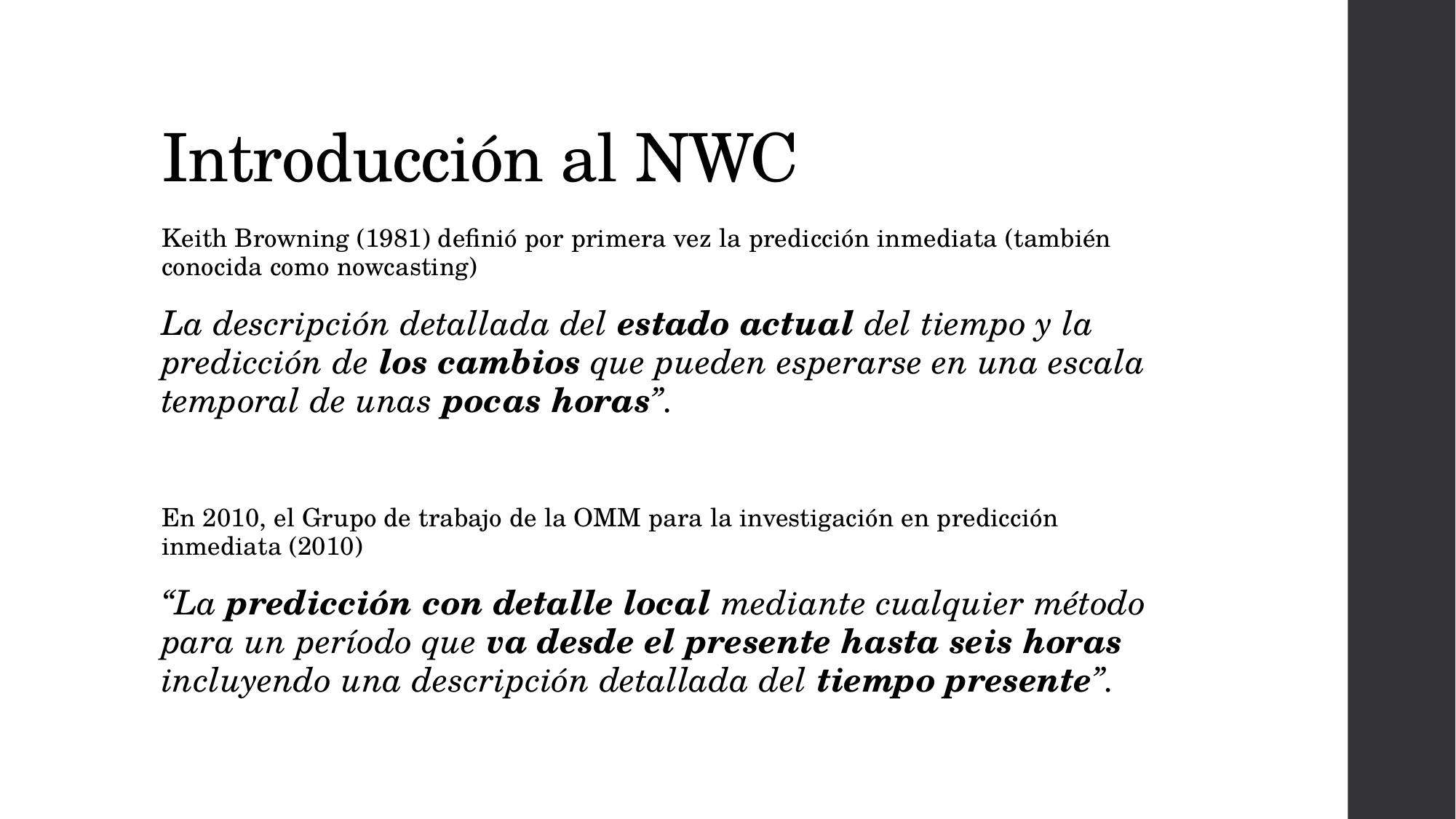

# Introducción al NWC
Keith Browning (1981) definió por primera vez la predicción inmediata (también conocida como nowcasting)
La descripción detallada del estado actual del tiempo y la predicción de los cambios que pueden esperarse en una escala temporal de unas pocas horas”.

En 2010, el Grupo de trabajo de la OMM para la investigación en predicción inmediata (2010)
“La predicción con detalle local mediante cualquier método para un período que va desde el presente hasta seis horas incluyendo una descripción detallada del tiempo presente”.